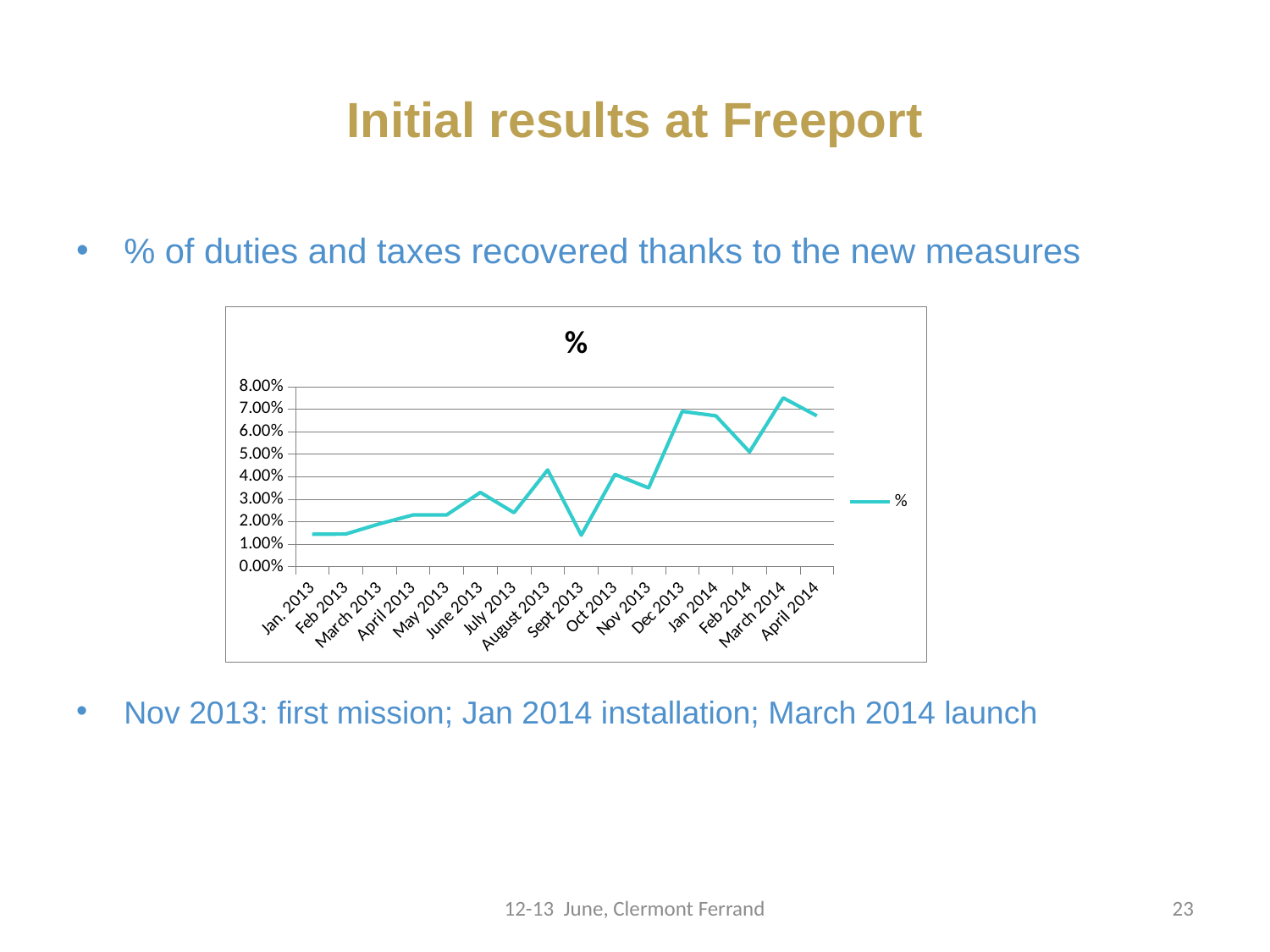

# Initial results at Freeport
% of duties and taxes recovered thanks to the new measures

Nov 2013: first mission; Jan 2014 installation; March 2014 launch

### Chart:

| Category | % |
|---|---|
| Jan. 2013 | 0.0144 |
| Feb 2013 | 0.0145 |
| March 2013 | 0.019 |
| April 2013 | 0.023 |
| May 2013 | 0.023 |
| June 2013 | 0.033 |
| July 2013 | 0.024 |
| August 2013 | 0.043 |
| Sept 2013 | 0.014 |
| Oct 2013 | 0.041 |
| Nov 2013 | 0.035 |
| Dec 2013 | 0.069 |
| Jan 2014 | 0.067 |
| Feb 2014 | 0.051 |
| March 2014 | 0.075 |
| April 2014 | 0.067 |
12-13  June, Clermont Ferrand
23